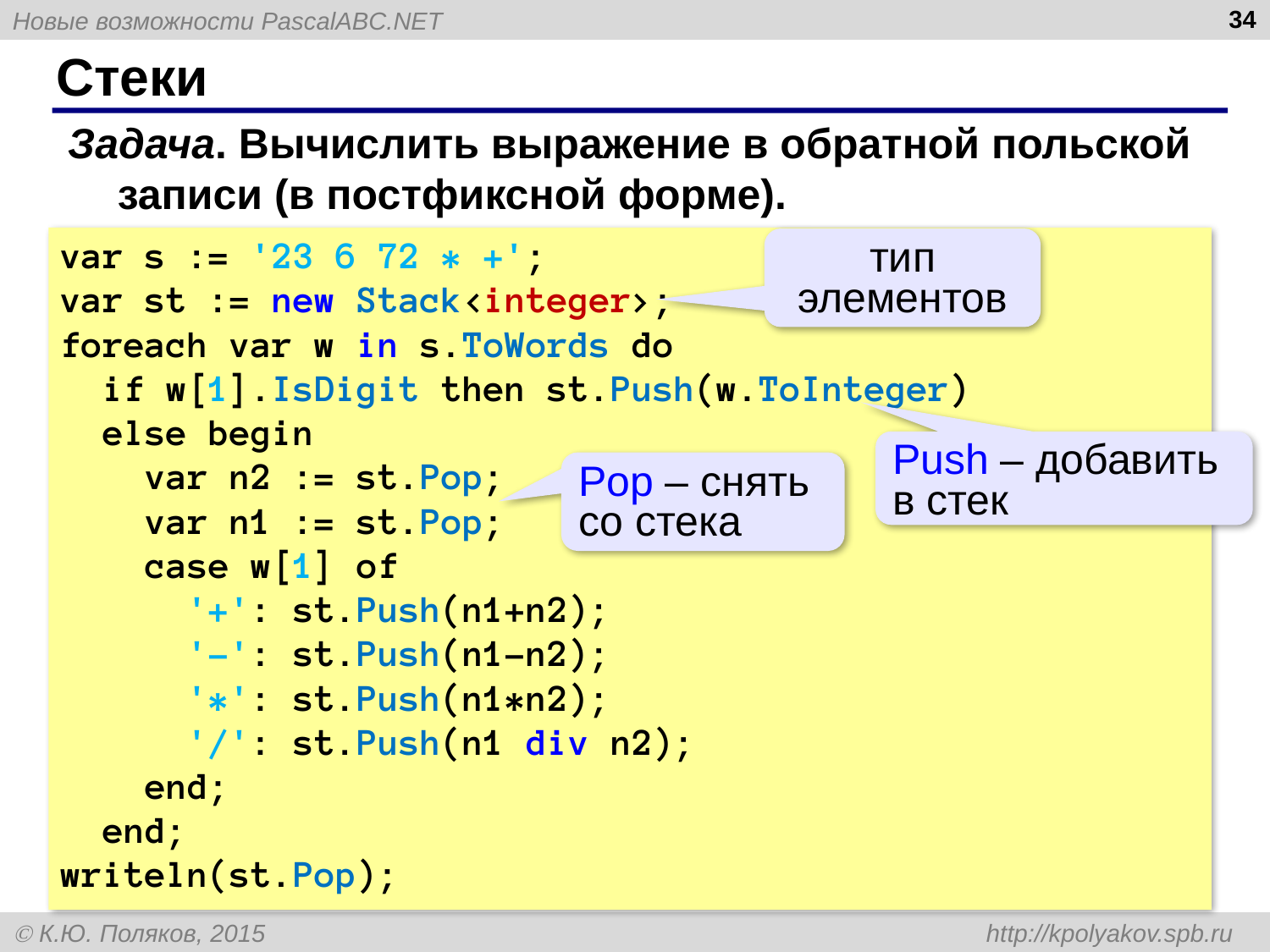

34
# Стеки
Задача. Вычислить выражение в обратной польской записи (в постфиксной форме).
var s := '23 6 72 * +';
var st := new Stack<integer>;
foreach var w in s.ToWords do
  if w[1].IsDigit then st.Push(w.ToInteger)
  else begin
    var n2 := st.Pop;
    var n1 := st.Pop;
    case w[1] of
      '+': st.Push(n1+n2);
      '-': st.Push(n1-n2);
      '*': st.Push(n1*n2);
      '/': st.Push(n1 div n2);
    end;
  end;
writeln(st.Pop);
тип элементов
Push – добавить в стек
Pop – снять со стека